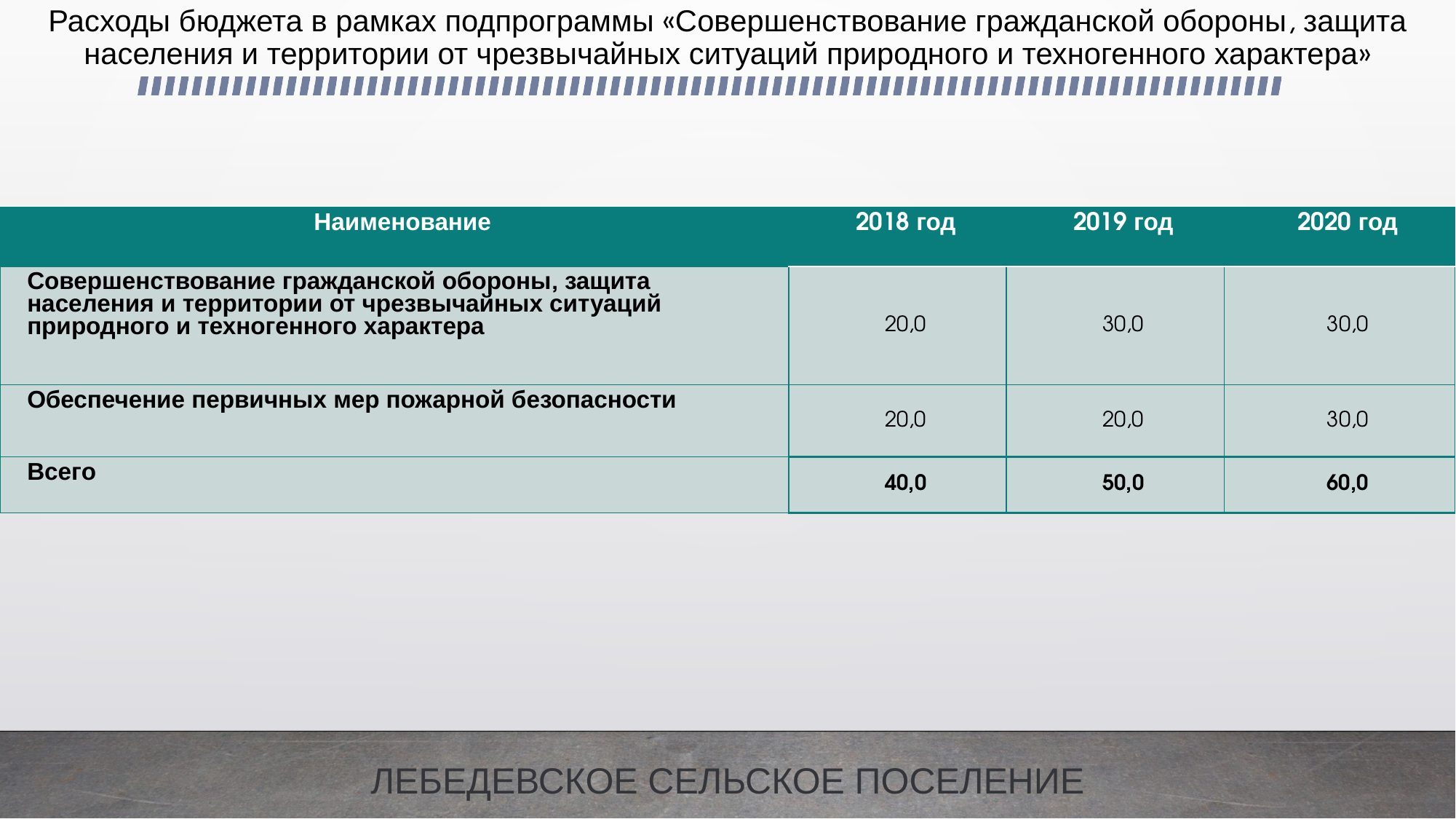

# Расходы бюджета в рамках подпрограммы «Совершенствование гражданской обороны, защита населения и территории от чрезвычайных ситуаций природного и техногенного характера»
| Наименование | 2018 год | 2019 год | 2020 год |
| --- | --- | --- | --- |
| Совершенствование гражданской обороны, защита населения и территории от чрезвычайных ситуаций природного и техногенного характера | 20,0 | 30,0 | 30,0 |
| Обеспечение первичных мер пожарной безопасности | 20,0 | 20,0 | 30,0 |
| Всего | 40,0 | 50,0 | 60,0 |
ЛЕБЕДЕВСКОЕ СЕЛЬСКОЕ ПОСЕЛЕНИЕ